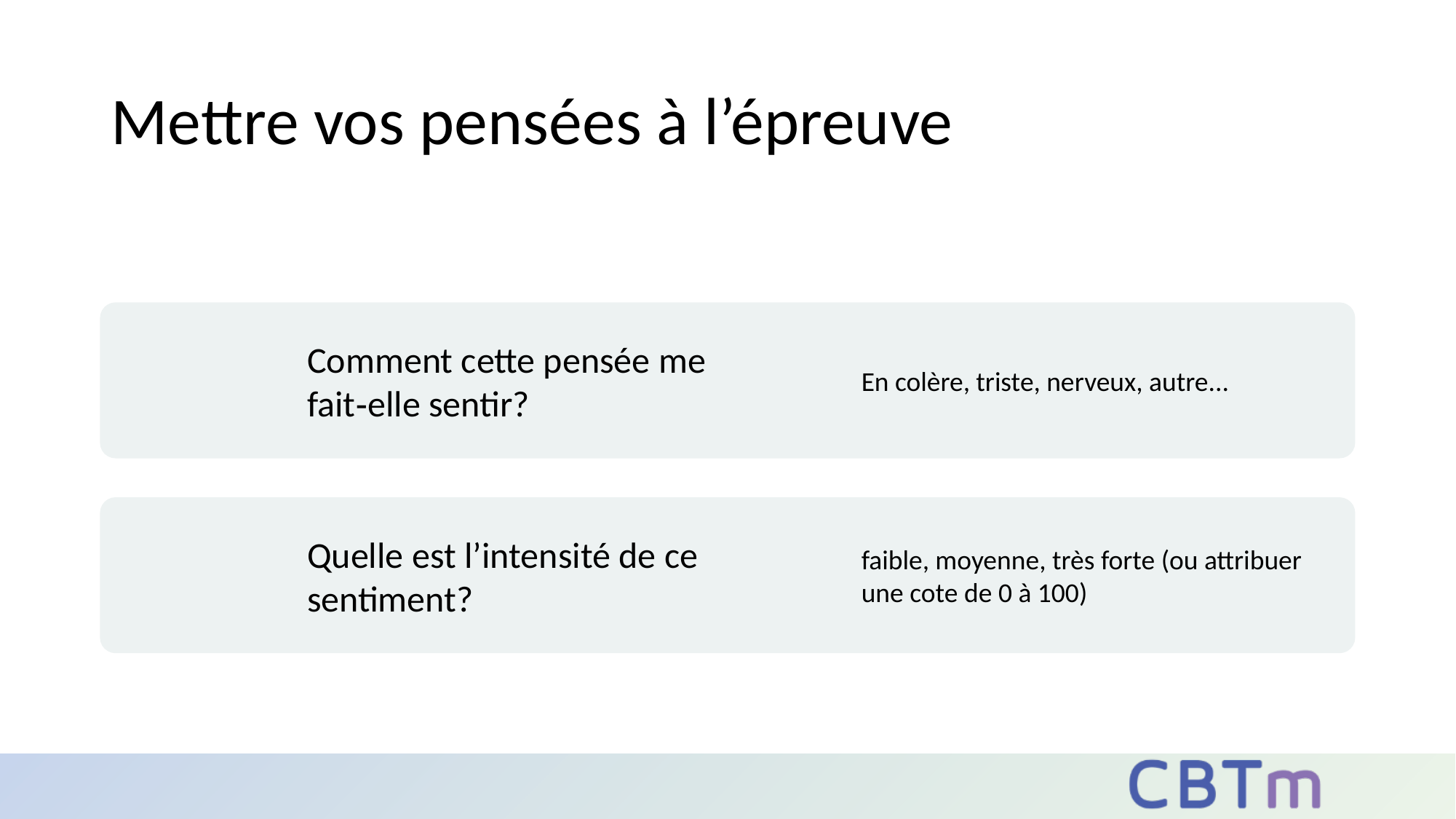

# Mettre vos pensées à l’épreuve
Comment cette pensée me fait‑elle sentir?
En colère, triste, nerveux, autre...
Quelle est l’intensité de ce sentiment?
faible, moyenne, très forte (ou attribuer une cote de 0 à 100)